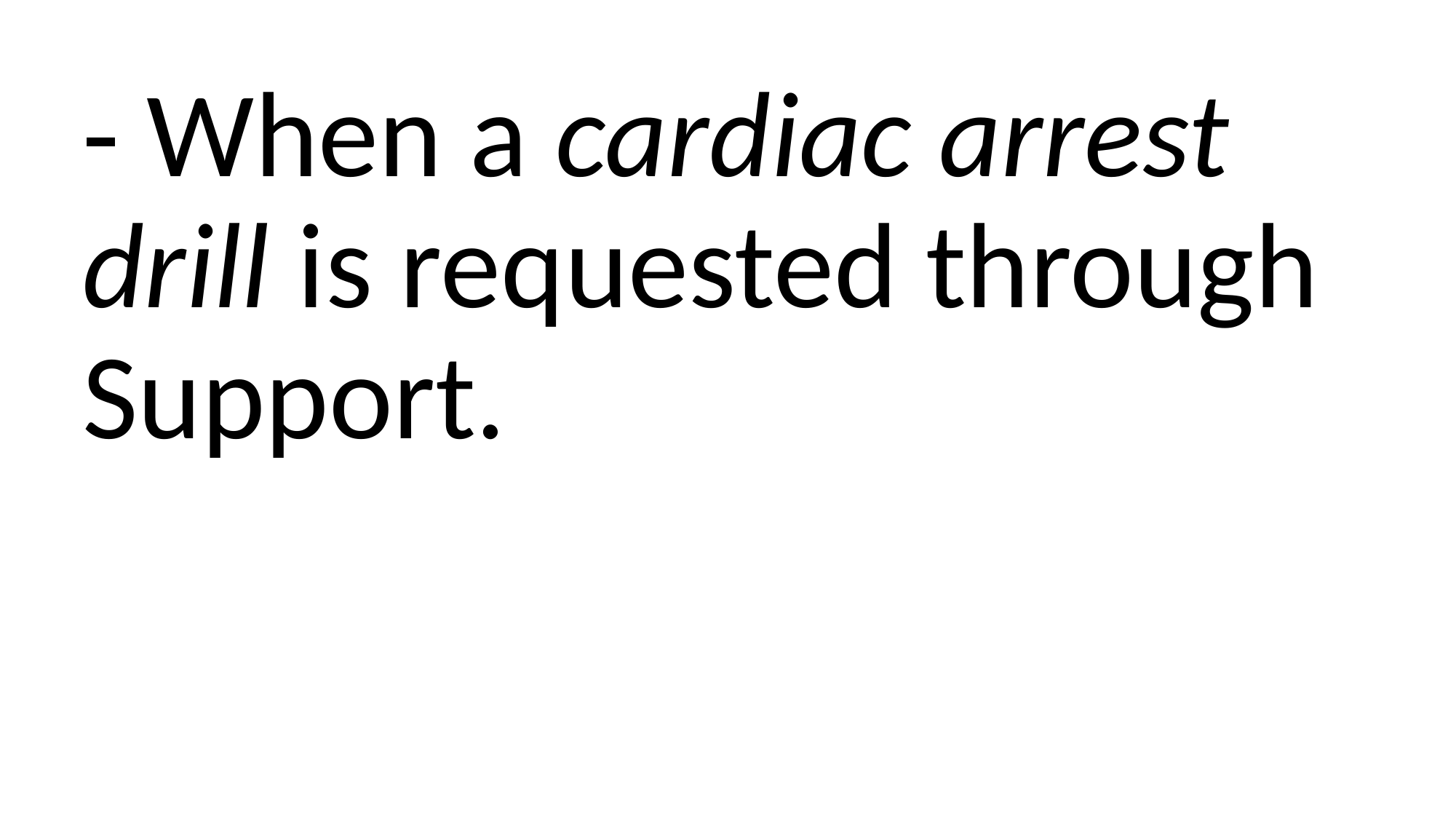

- When a cardiac arrest drill is requested through Support.